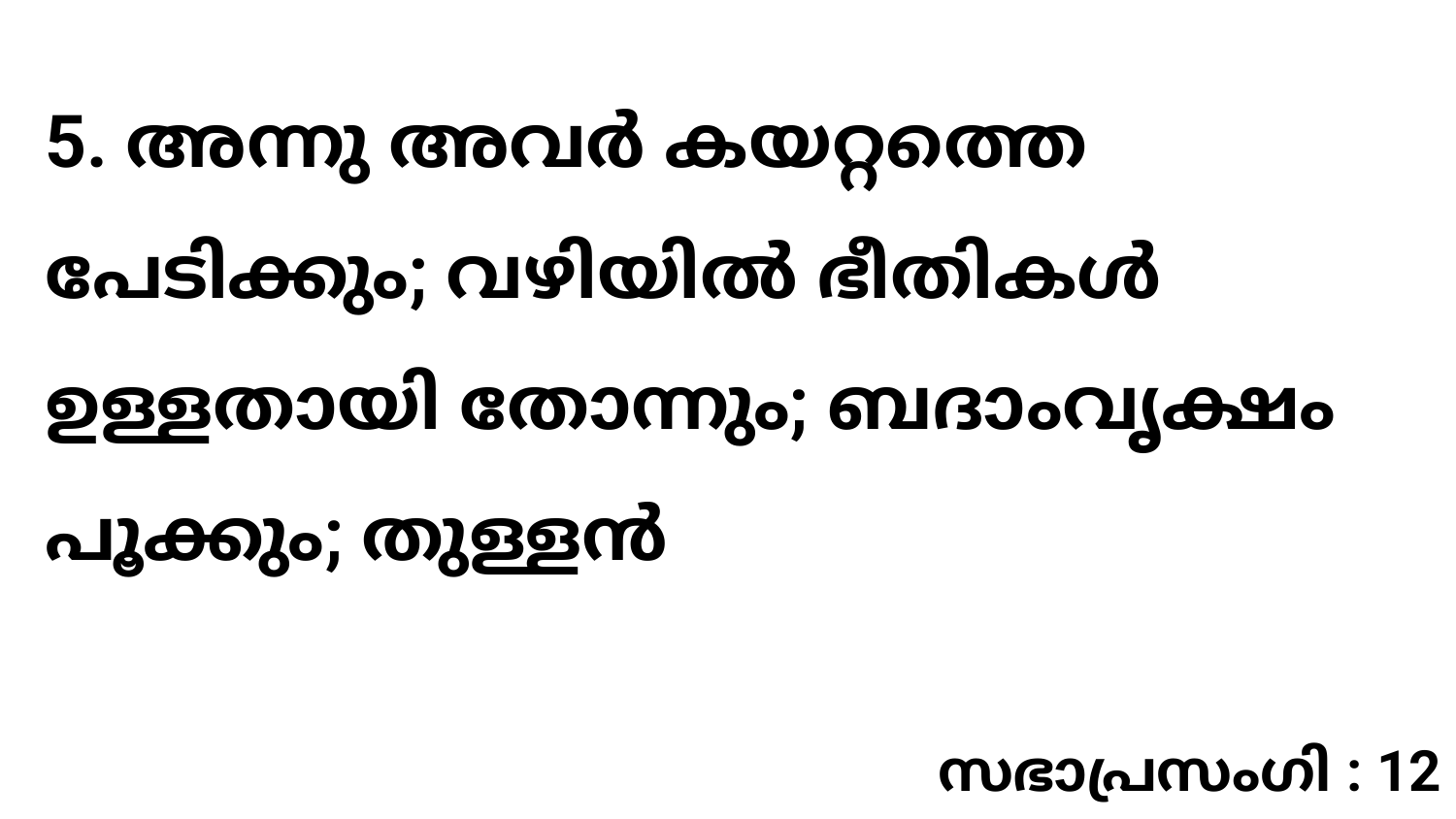

5. അന്നു അവർ കയറ്റത്തെ പേടിക്കും; വഴിയിൽ ഭീതികൾ ഉള്ളതായി തോന്നും; ബദാംവൃക്ഷം പൂക്കും; തുള്ളൻ
സഭാപ്രസംഗി : 12